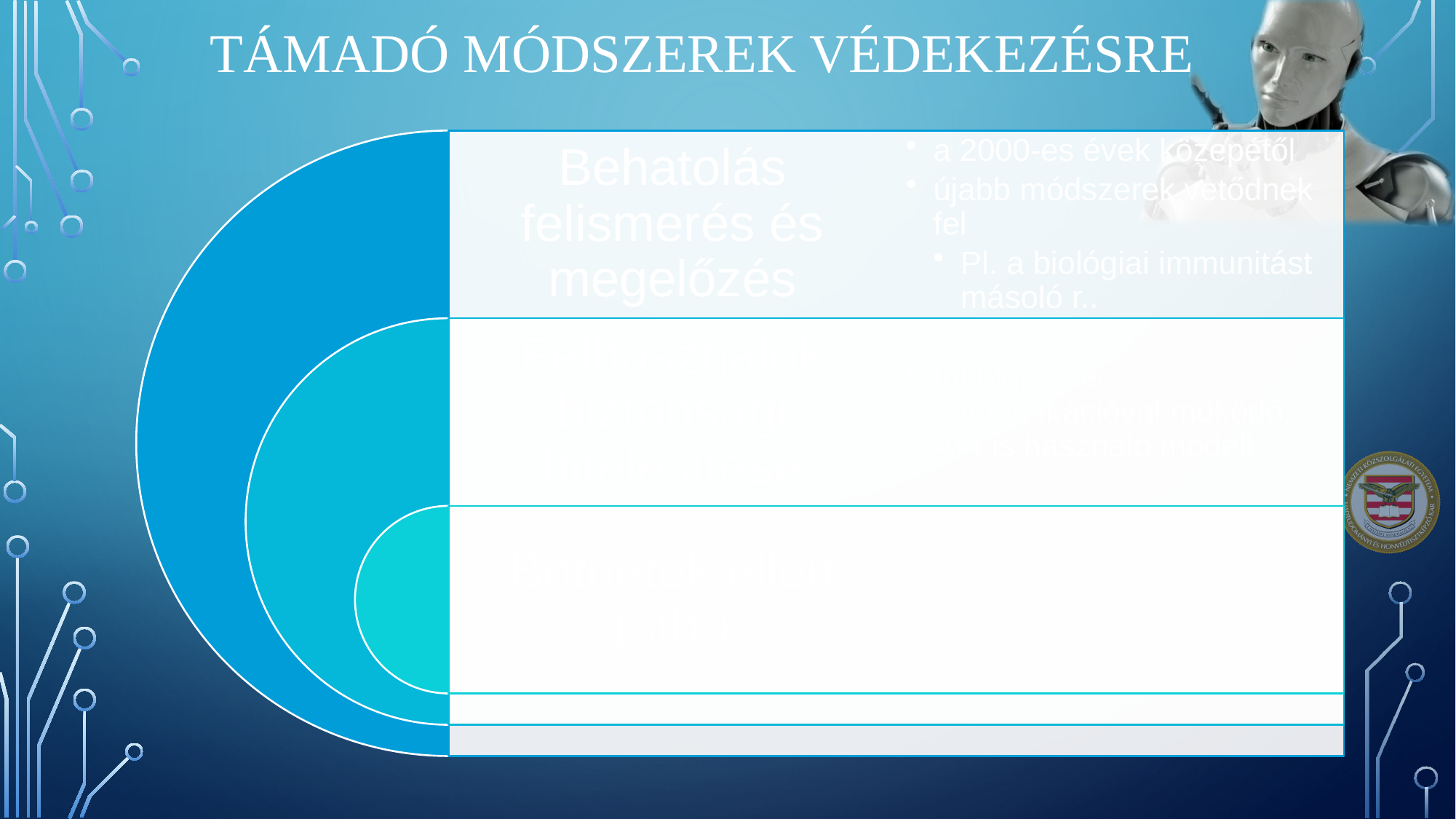

# támadó módszerek védekezésre

Behatolás felismerés és megelőzés
Felhasználók biztonsági hitelesítése
Botnetek ellen (stb.)
a 2000-es évek közepétől
újabb módszerek vetődnek fel
Pl. a biológiai immunitást másoló r..
többlépcsős authentikációval működő, AI-t is használó modell.